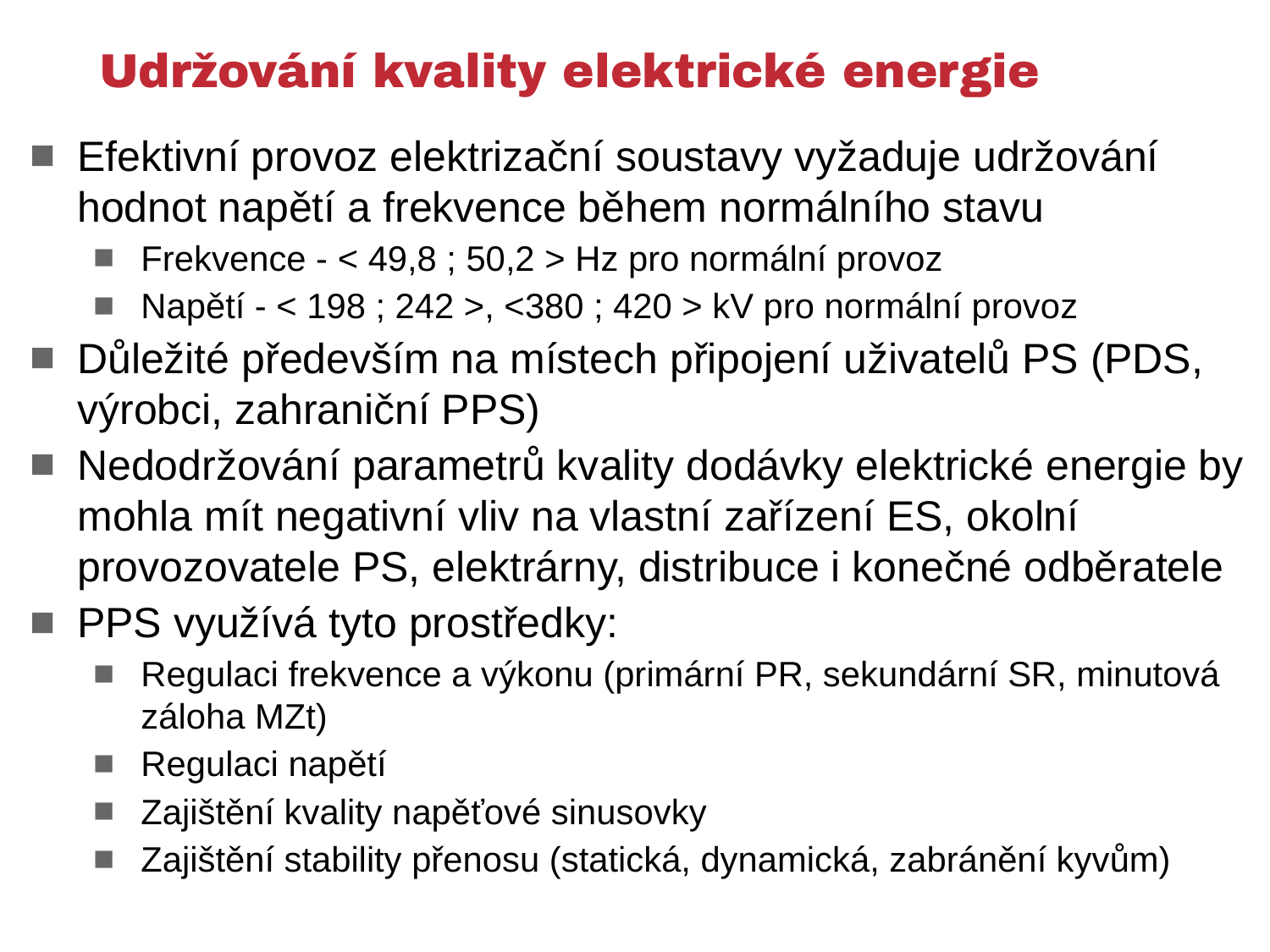

Udržování kvality elektrické energie
Efektivní provoz elektrizační soustavy vyžaduje udržování hodnot napětí a frekvence během normálního stavu
Frekvence - < 49,8 ; 50,2 > Hz pro normální provoz
Napětí - < 198 ; 242 >, <380 ; 420 > kV pro normální provoz
Důležité především na místech připojení uživatelů PS (PDS, výrobci, zahraniční PPS)
Nedodržování parametrů kvality dodávky elektrické energie by mohla mít negativní vliv na vlastní zařízení ES, okolní provozovatele PS, elektrárny, distribuce i konečné odběratele
PPS využívá tyto prostředky:
Regulaci frekvence a výkonu (primární PR, sekundární SR, minutová záloha MZt)
Regulaci napětí
Zajištění kvality napěťové sinusovky
Zajištění stability přenosu (statická, dynamická, zabránění kyvům)